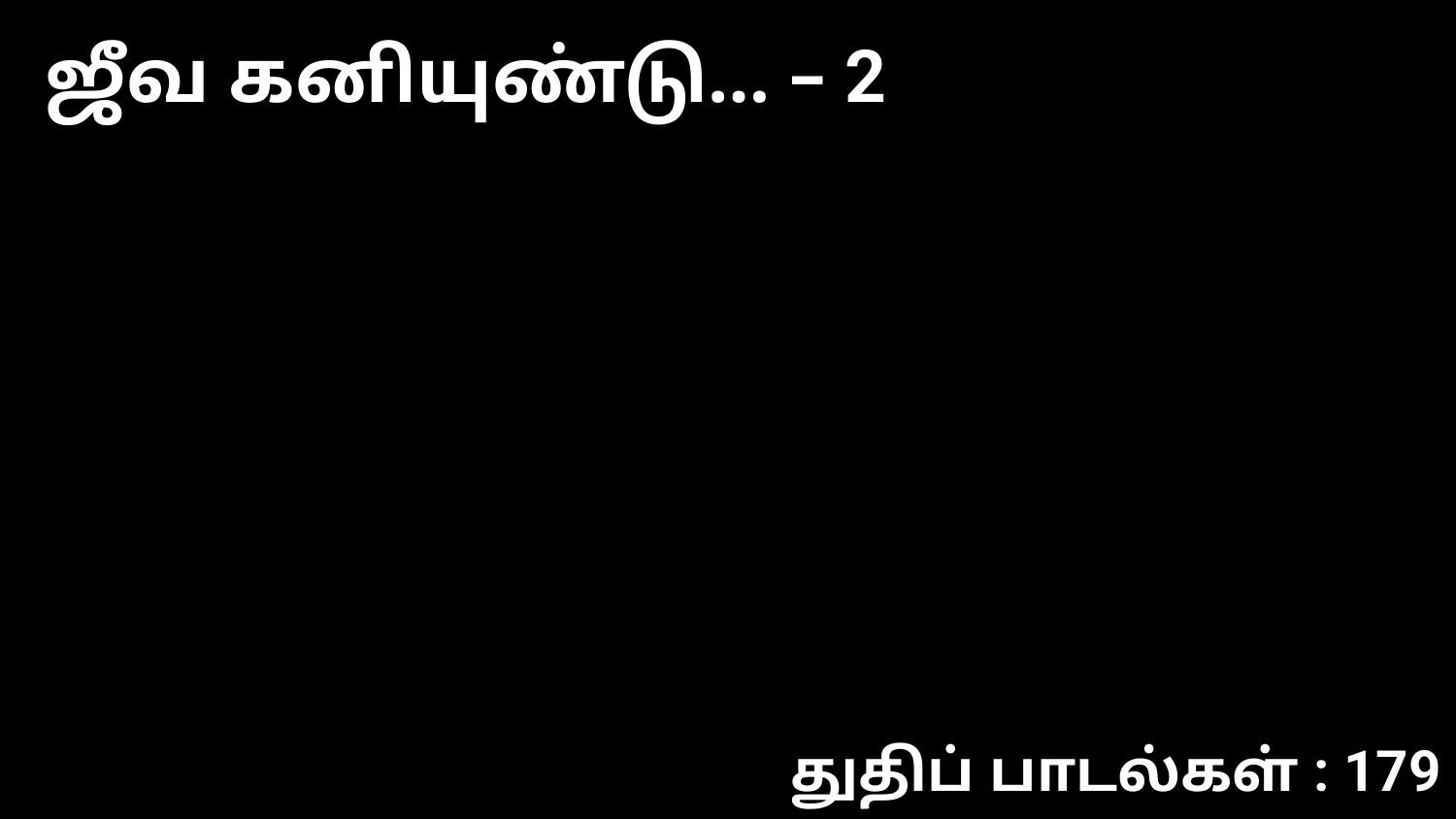

ஜீவ கனியுண்டு… – 2
துதிப் பாடல்கள் : 179